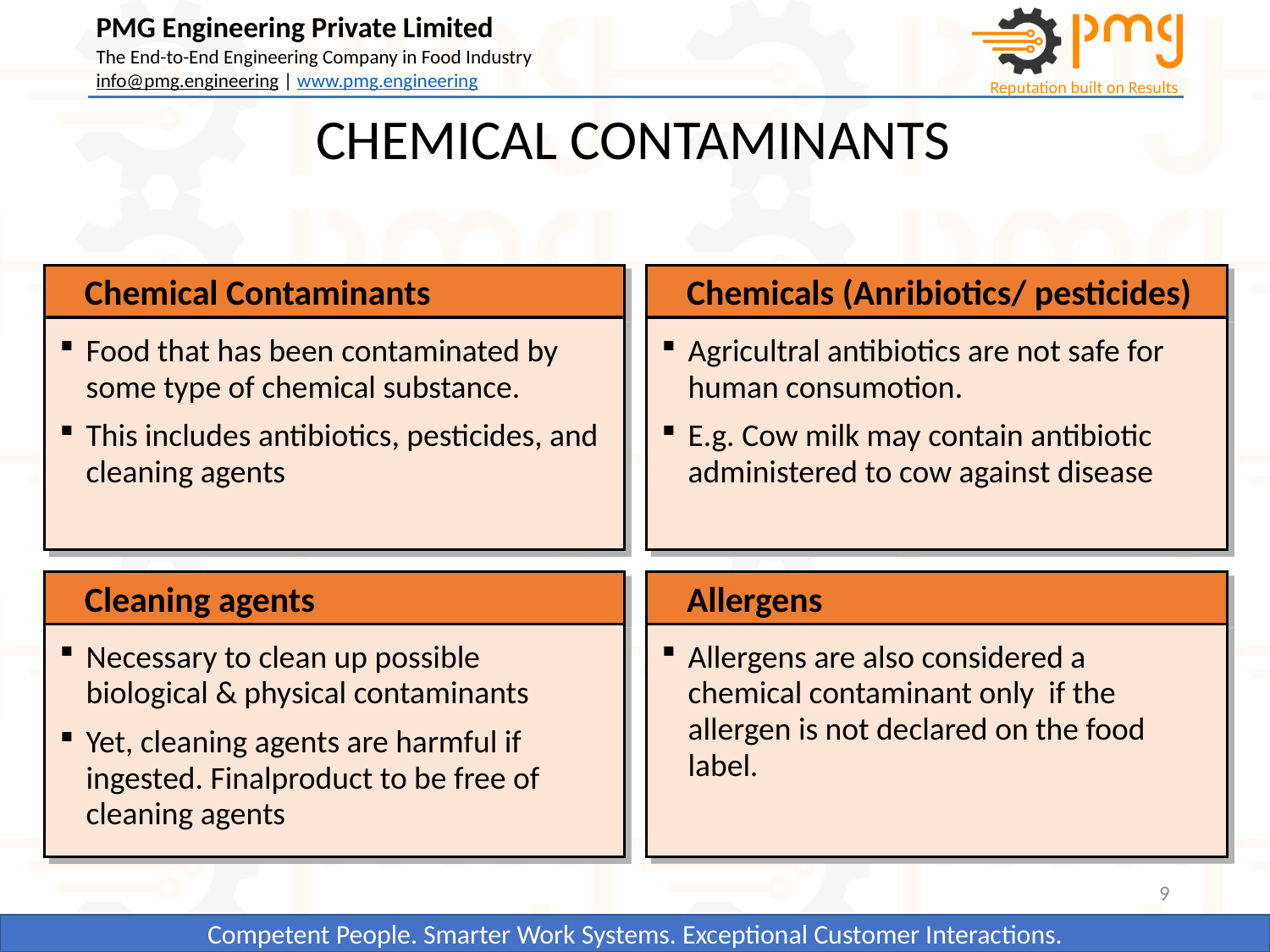

CHEMICAL CONTAMINANTS

Chemical Contaminants
Chemicals (Anribiotics/ pesticides)
Food that has been contaminated by some type of chemical substance.
This includes antibiotics, pesticides, and cleaning agents
Agricultral antibiotics are not safe for human consumotion.
E.g. Cow milk may contain antibiotic administered to cow against disease
Cleaning agents
Allergens
Necessary to clean up possible biological & physical contaminants
Yet, cleaning agents are harmful if ingested. Finalproduct to be free of cleaning agents
Allergens are also considered a chemical contaminant only  if the allergen is not declared on the food label.

9